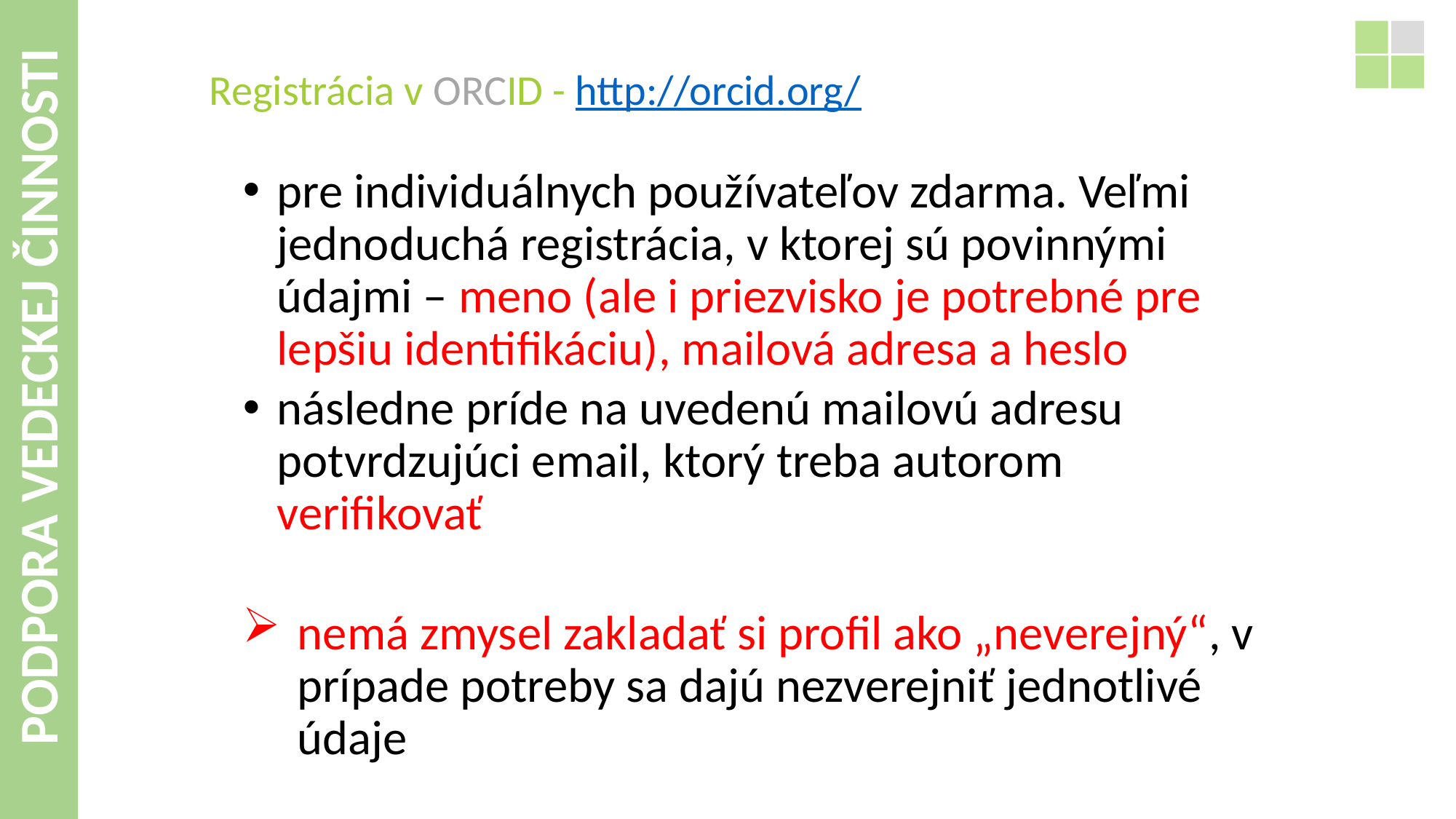

# Registrácia v ORCID - http://orcid.org/

pre individuálnych používateľov zdarma. Veľmi jednoduchá registrácia, v ktorej sú povinnými údajmi – meno (ale i priezvisko je potrebné pre lepšiu identifikáciu), mailová adresa a heslo
následne príde na uvedenú mailovú adresu potvrdzujúci email, ktorý treba autorom verifikovať

nemá zmysel zakladať si profil ako „neverejný“, v prípade potreby sa dajú nezverejniť jednotlivé  údaje

PODPORA VEDECKEJ ČINNOSTI